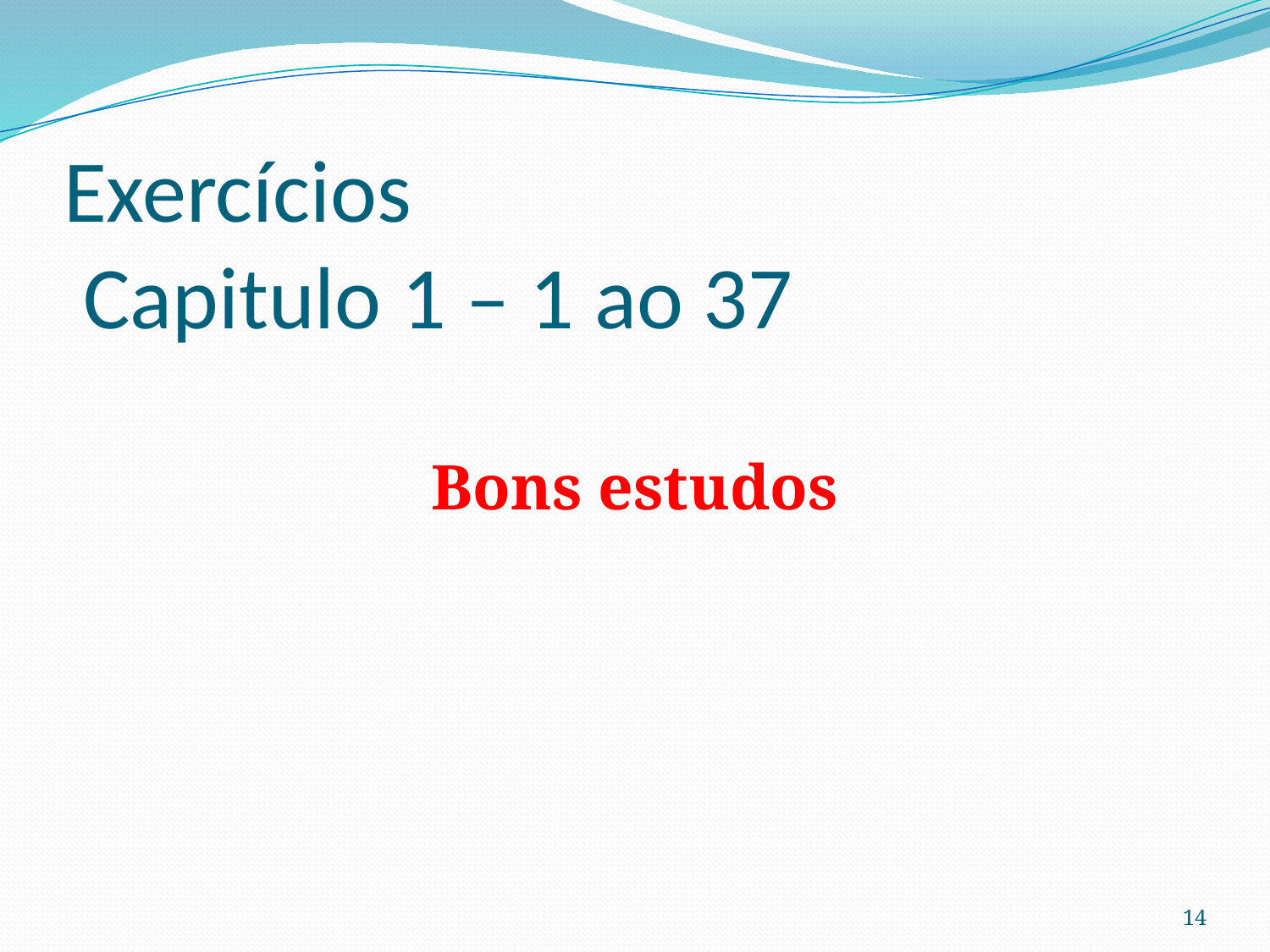

# Exercícios Capitulo 1 – 1 ao 37

Bons estudos
14